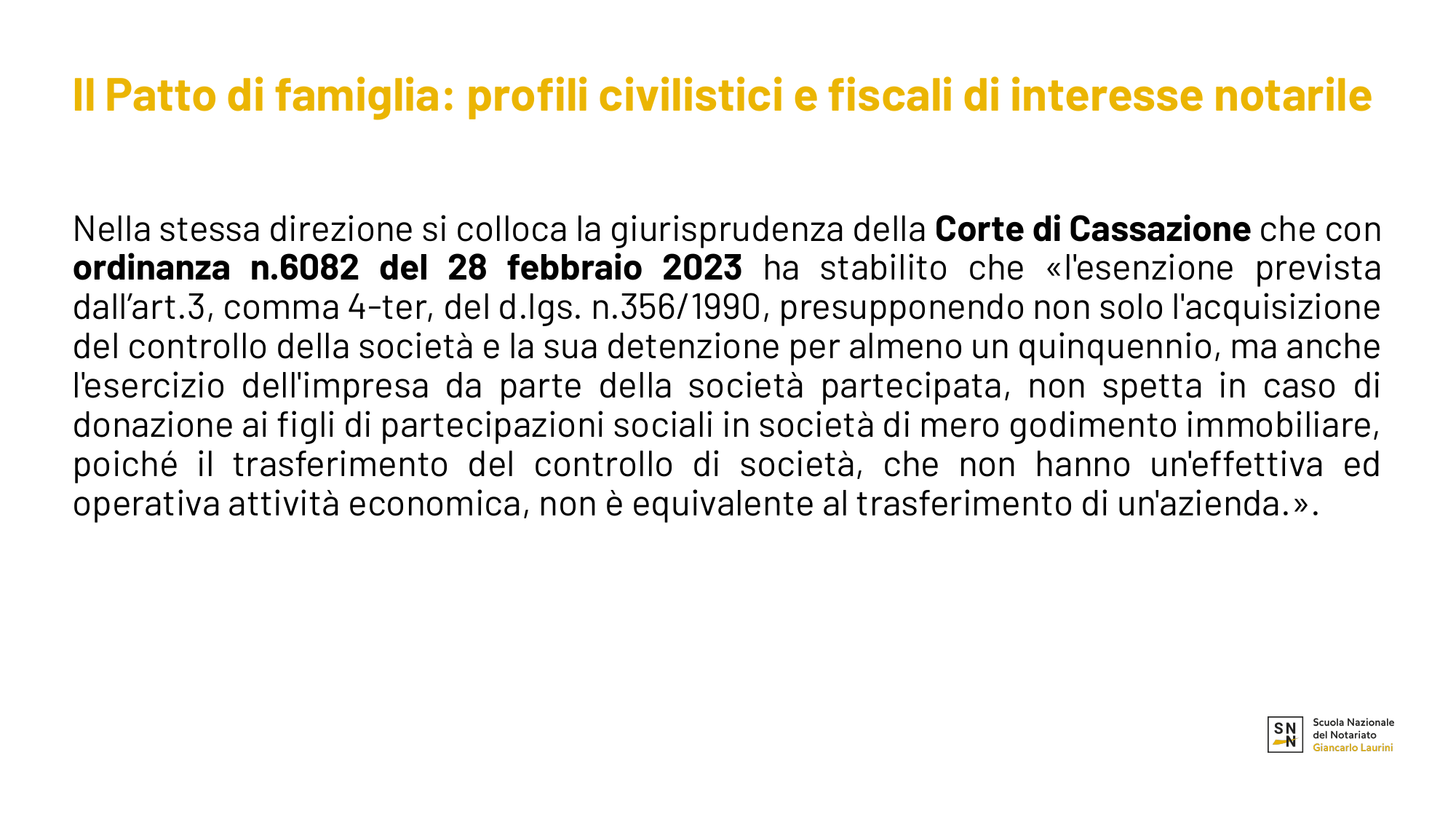

# Il Patto di famiglia: profili civilistici e fiscali di interesse notarile
Nella stessa direzione si colloca la giurisprudenza della Corte di Cassazione che con ordinanza n.6082 del 28 febbraio 2023 ha stabilito che «l'esenzione prevista dall’art.3, comma 4-ter, del d.lgs. n.356/1990, presupponendo non solo l'acquisizione del controllo della società e la sua detenzione per almeno un quinquennio, ma anche l'esercizio dell'impresa da parte della società partecipata, non spetta in caso di donazione ai figli di partecipazioni sociali in società di mero godimento immobiliare, poiché il trasferimento del controllo di società, che non hanno un'effettiva ed operativa attività economica, non è equivalente al trasferimento di un'azienda.».